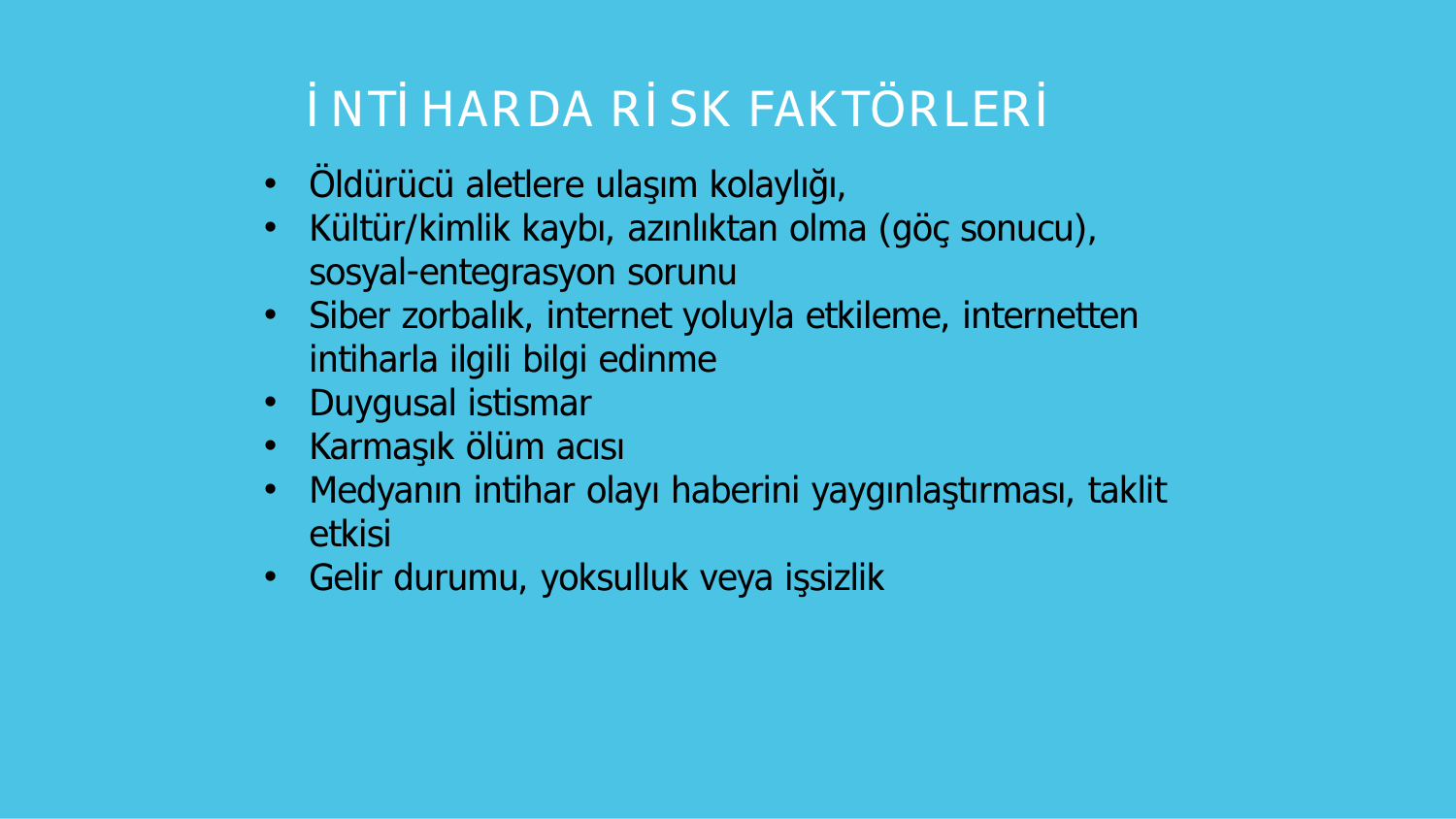

# İNTİHARDA RİSK FAKTÖRLERİ
Öldürücü aletlere ulaşım kolaylığı,
Kültür/kimlik kaybı, azınlıktan olma (göç sonucu), sosyal-entegrasyon sorunu
Siber zorbalık, internet yoluyla etkileme, internetten intiharla ilgili bilgi edinme
Duygusal istismar
Karmaşık ölüm acısı
Medyanın intihar olayı haberini yaygınlaştırması, taklit etkisi
Gelir durumu, yoksulluk veya işsizlik